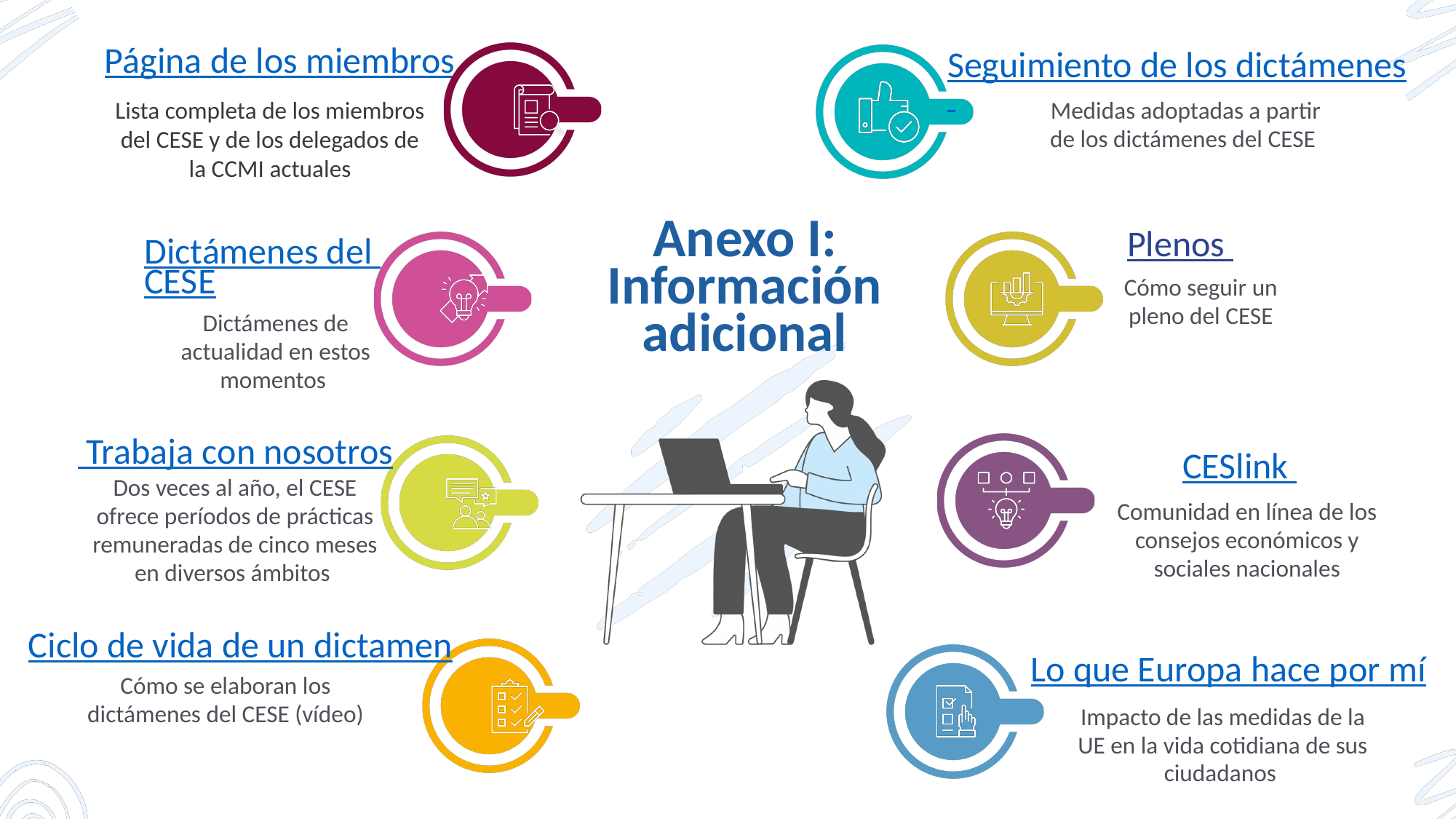

Página de los miembros

Seguimiento de los dictámenes

Lista completa de los miembros del CESE y de los delegados de la CCMI actuales
Medidas adoptadas a partir de los dictámenes del CESE
Anexo I: Información adicional

Plenos

Dictámenes del CESE

Cómo seguir un pleno del CESE
Dictámenes de actualidad en estos momentos

 Trabaja con nosotros

CESlink
Dos veces al año, el CESE ofrece períodos de prácticas remuneradas de cinco meses en diversos ámbitos
Comunidad en línea de los consejos económicos y sociales nacionales
Ciclo de vida de un dictamen

Lo que Europa hace por mí
Cómo se elaboran los dictámenes del CESE (vídeo)
Impacto de las medidas de la UE en la vida cotidiana de sus ciudadanos